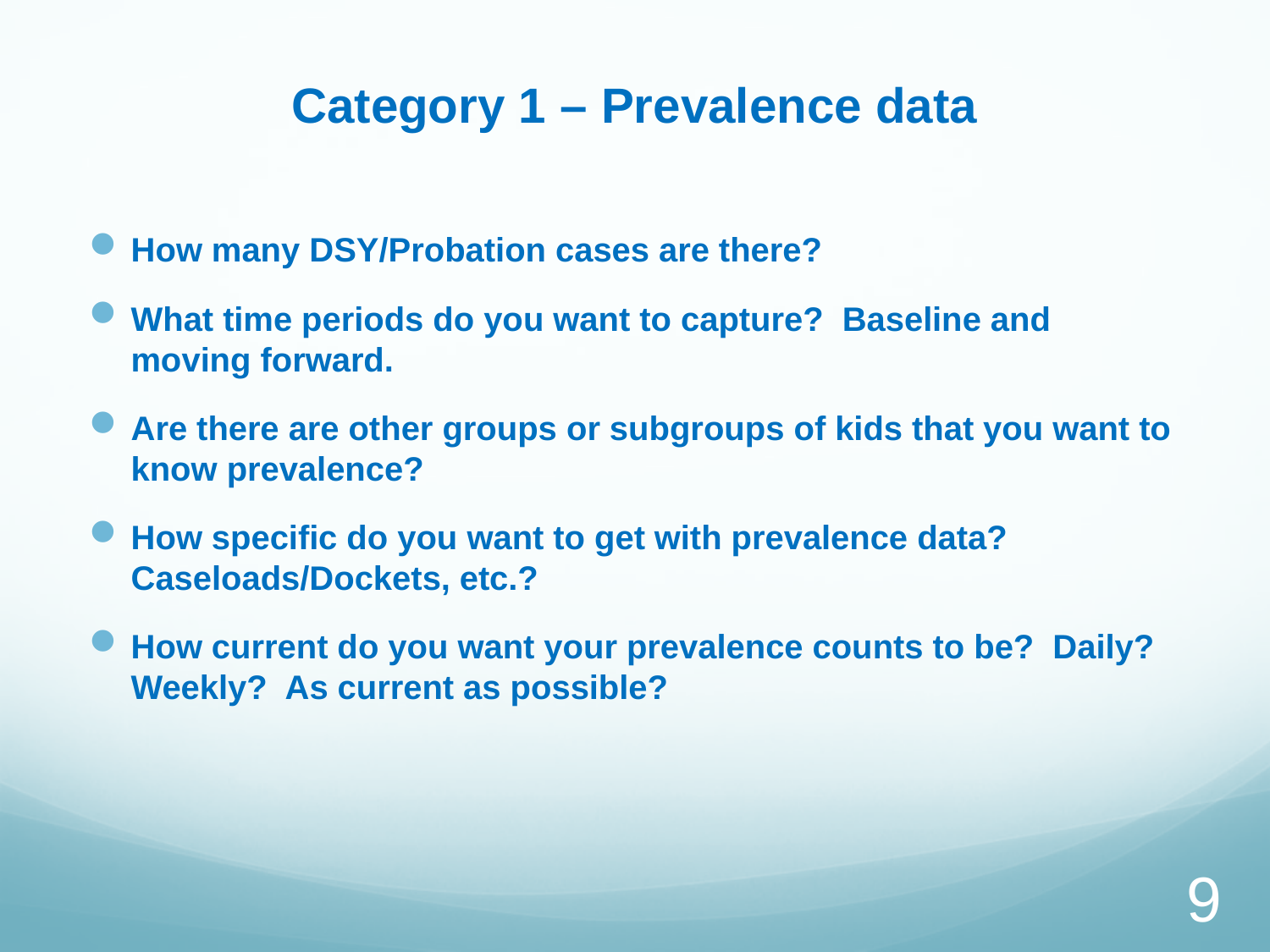

# Category 1 – Prevalence data
How many DSY/Probation cases are there?
What time periods do you want to capture?  Baseline and moving forward.
Are there are other groups or subgroups of kids that you want to know prevalence?
How specific do you want to get with prevalence data?  Caseloads/Dockets, etc.?
How current do you want your prevalence counts to be?  Daily?  Weekly?  As current as possible?
9